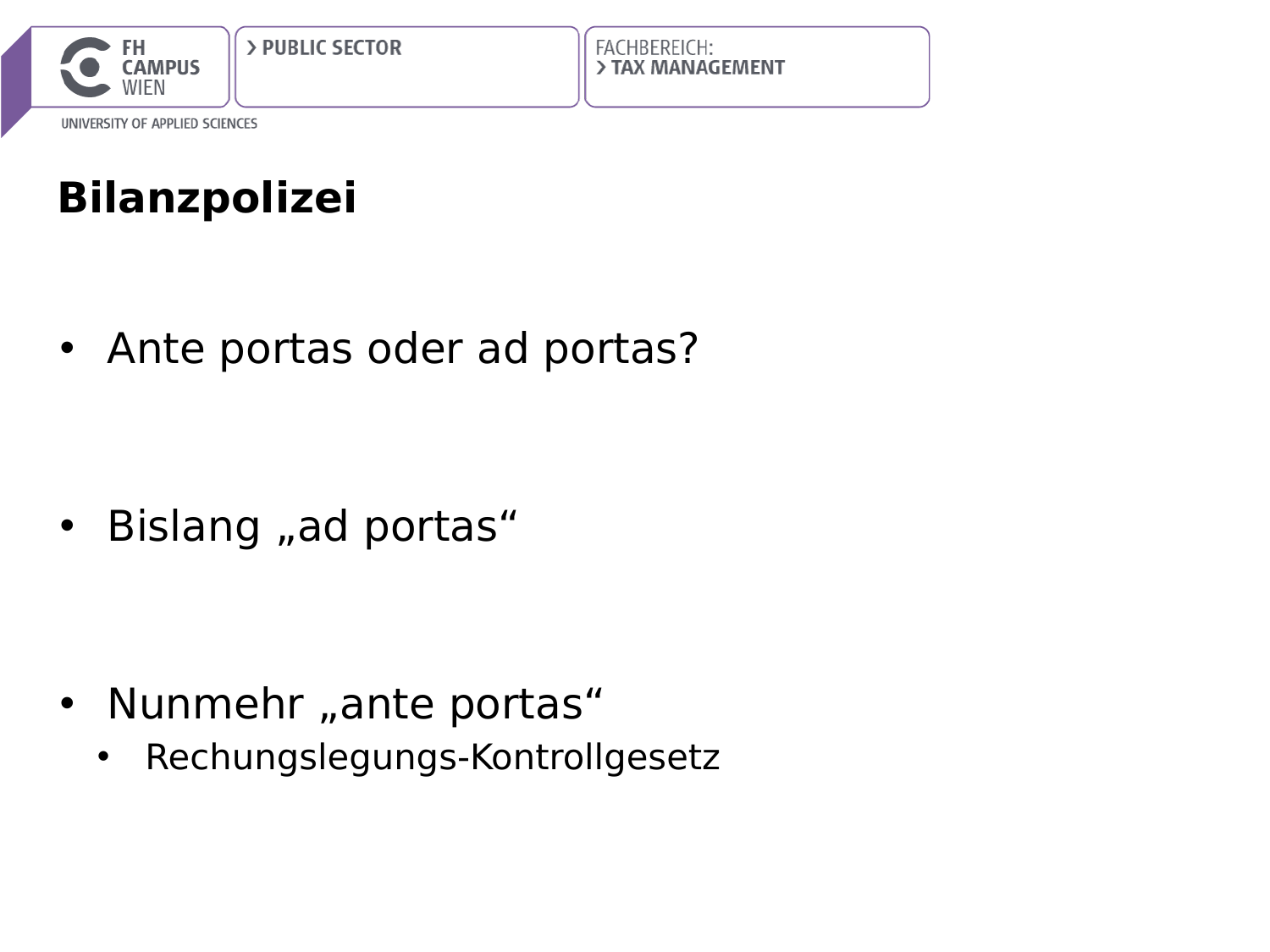

# Bilanzpolizei

Ante portas oder ad portas?

Bislang „ad portas“

Nunmehr „ante portas“
Rechungslegungs-Kontrollgesetz